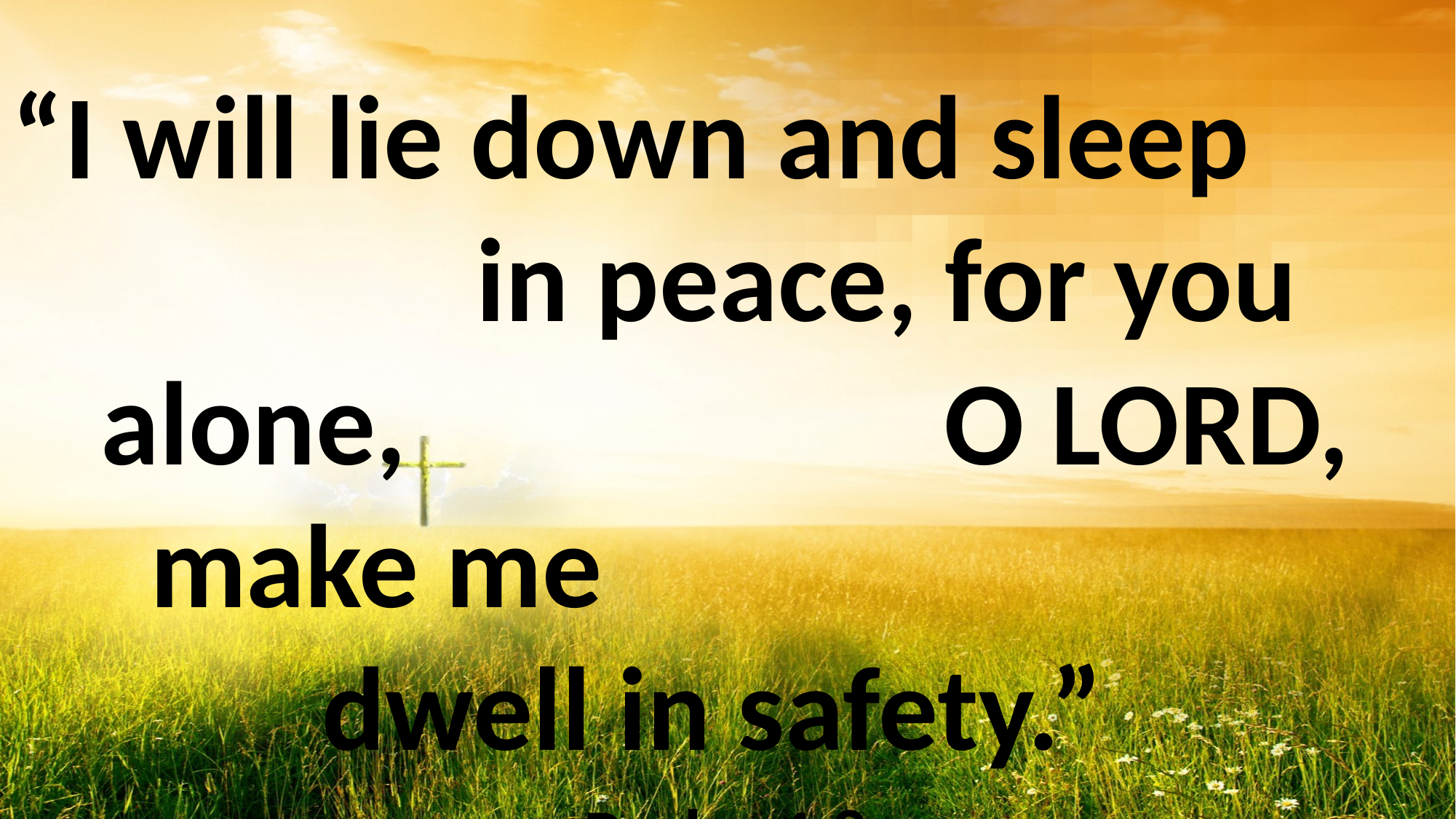

#
“I will lie down and sleep                    in peace, for you alone,                    O LORD, make me                           dwell in safety.”
Psalm 4:8